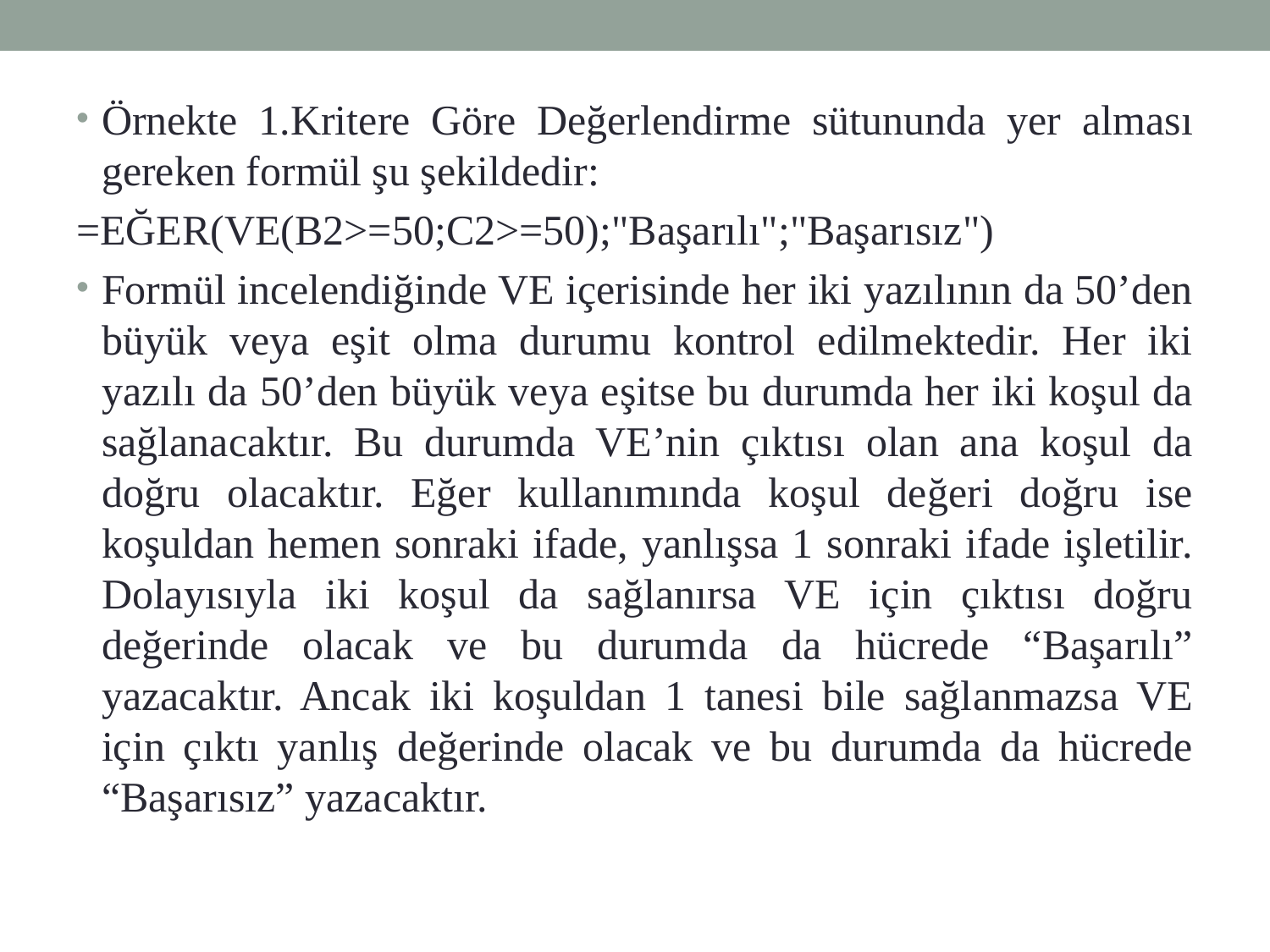

Örnekte 1.Kritere Göre Değerlendirme sütununda yer alması gereken formül şu şekildedir:
=EĞER(VE(B2>=50;C2>=50);"Başarılı";"Başarısız")
Formül incelendiğinde VE içerisinde her iki yazılının da 50’den büyük veya eşit olma durumu kontrol edilmektedir. Her iki yazılı da 50’den büyük veya eşitse bu durumda her iki koşul da sağlanacaktır. Bu durumda VE’nin çıktısı olan ana koşul da doğru olacaktır. Eğer kullanımında koşul değeri doğru ise koşuldan hemen sonraki ifade, yanlışsa 1 sonraki ifade işletilir. Dolayısıyla iki koşul da sağlanırsa VE için çıktısı doğru değerinde olacak ve bu durumda da hücrede “Başarılı” yazacaktır. Ancak iki koşuldan 1 tanesi bile sağlanmazsa VE için çıktı yanlış değerinde olacak ve bu durumda da hücrede “Başarısız” yazacaktır.